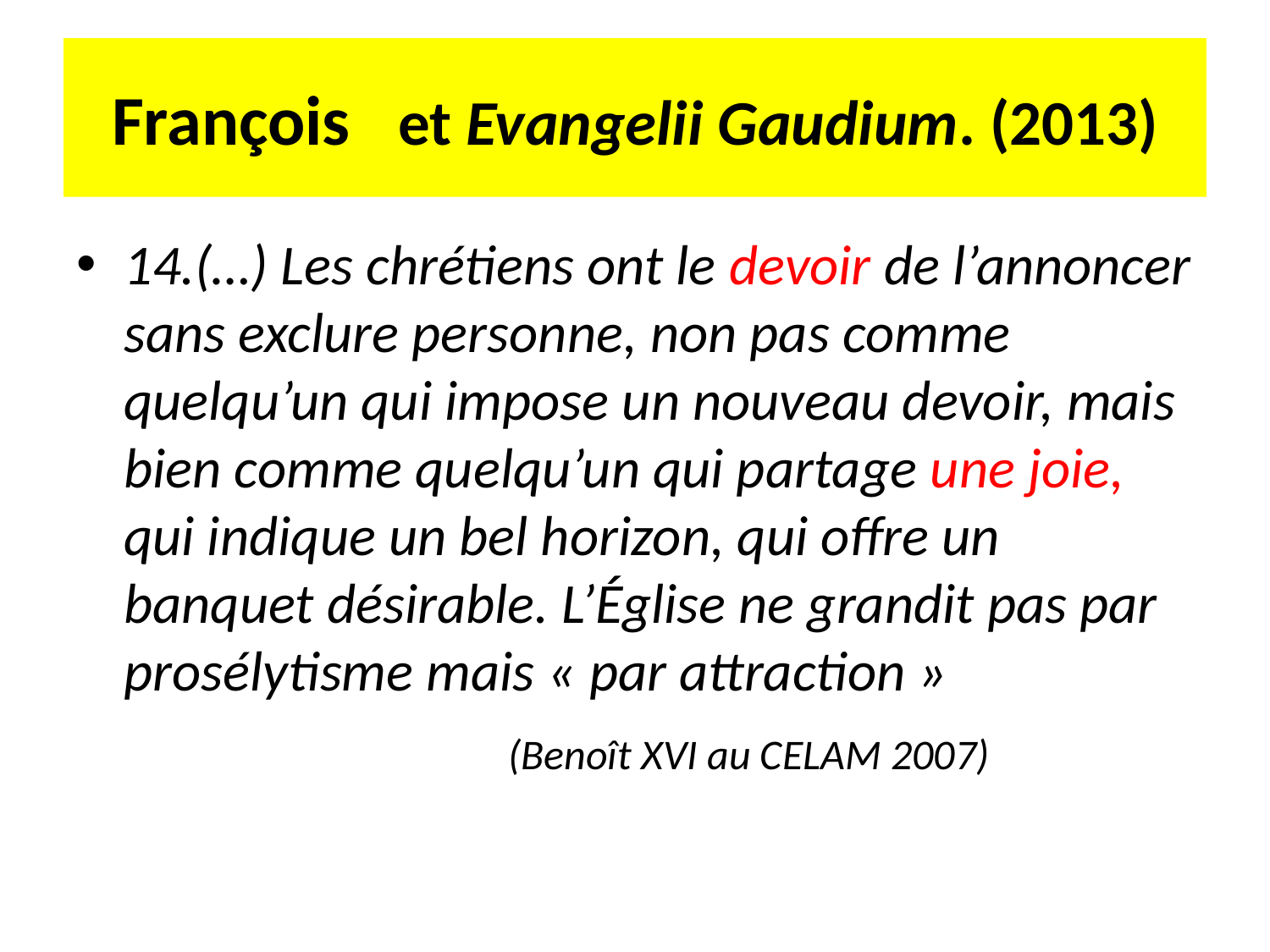

# François   et Evangelii Gaudium. (2013)
14.(…) Les chrétiens ont le devoir de l’annoncer sans exclure personne, non pas comme quelqu’un qui impose un nouveau devoir, mais bien comme quelqu’un qui partage une joie, qui indique un bel horizon, qui offre un banquet désirable. L’Église ne grandit pas par prosélytisme mais « par attraction »
                                  (Benoît XVI au CELAM 2007)